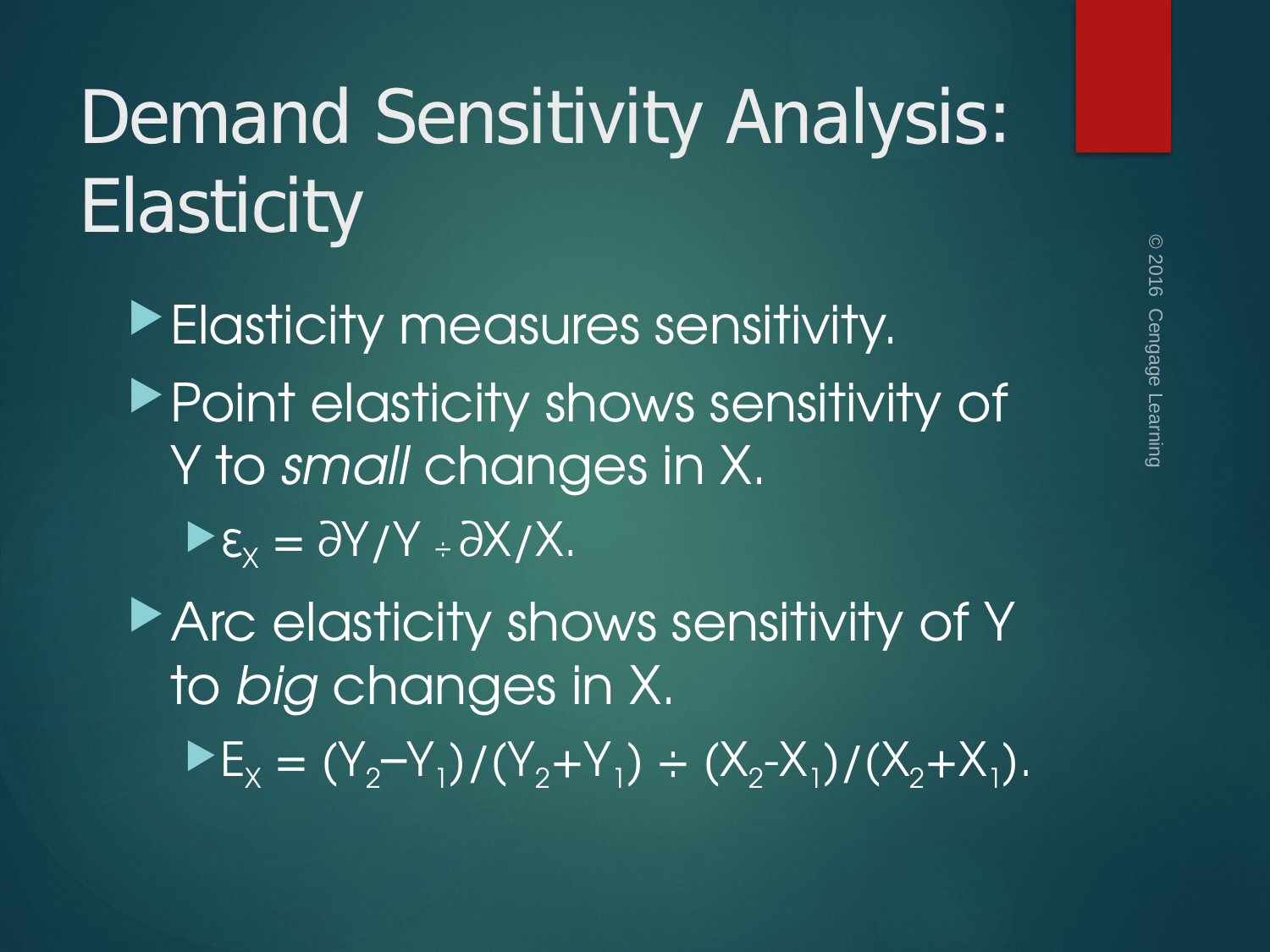

# Demand Sensitivity Analysis: Elasticity
Elasticity measures sensitivity.
Point elasticity shows sensitivity of Y to small changes in X.
εX = ∂Y/Y ÷ ∂X/X.
Arc elasticity shows sensitivity of Y to big changes in X.
EX = (Y2–Y1)/(Y2+Y1) ÷ (X2-X1)/(X2+X1).
© 2016  Cengage Learning